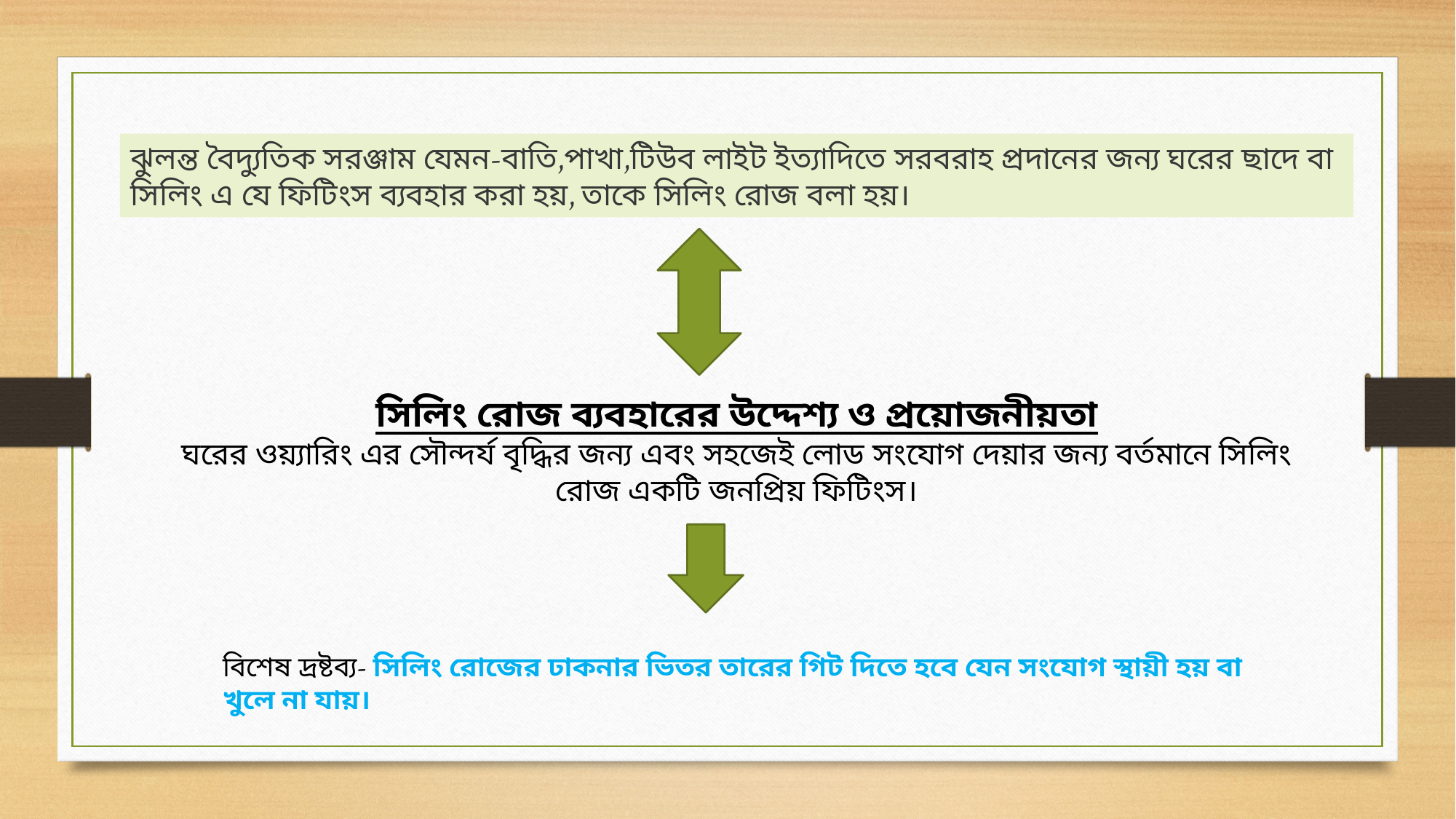

ঝুলন্ত বৈদ্যুতিক সরঞ্জাম যেমন-বাতি,পাখা,টিউব লাইট ইত্যাদিতে সরবরাহ প্রদানের জন্য ঘরের ছাদে বা সিলিং এ যে ফিটিংস ব্যবহার করা হয়, তাকে সিলিং রোজ বলা হয়।

সিলিং রোজ ব্যবহারের উদ্দেশ্য ও প্রয়োজনীয়তা
ঘরের ওয়্যারিং এর সৌন্দর্য বৃদ্ধির জন্য এবং সহজেই লোড সংযোগ দেয়ার জন্য বর্তমানে সিলিং রোজ একটি জনপ্রিয় ফিটিংস।

বিশেষ দ্রষ্টব্য- সিলিং রোজের ঢাকনার ভিতর তারের গিট দিতে হবে যেন সংযোগ স্থায়ী হয় বা খুলে না যায়।